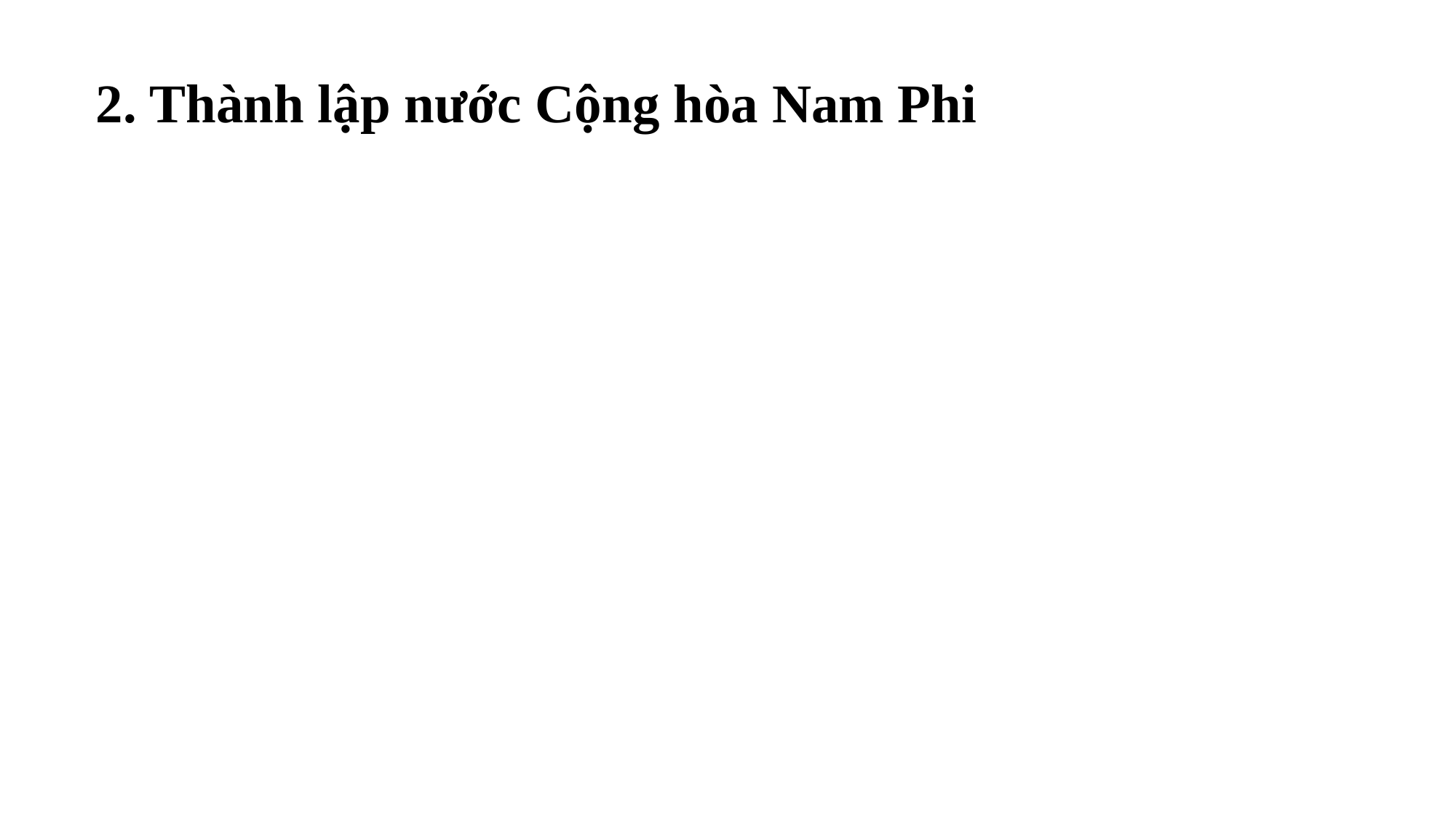

2. Thành lập nước Cộng hòa Nam Phi